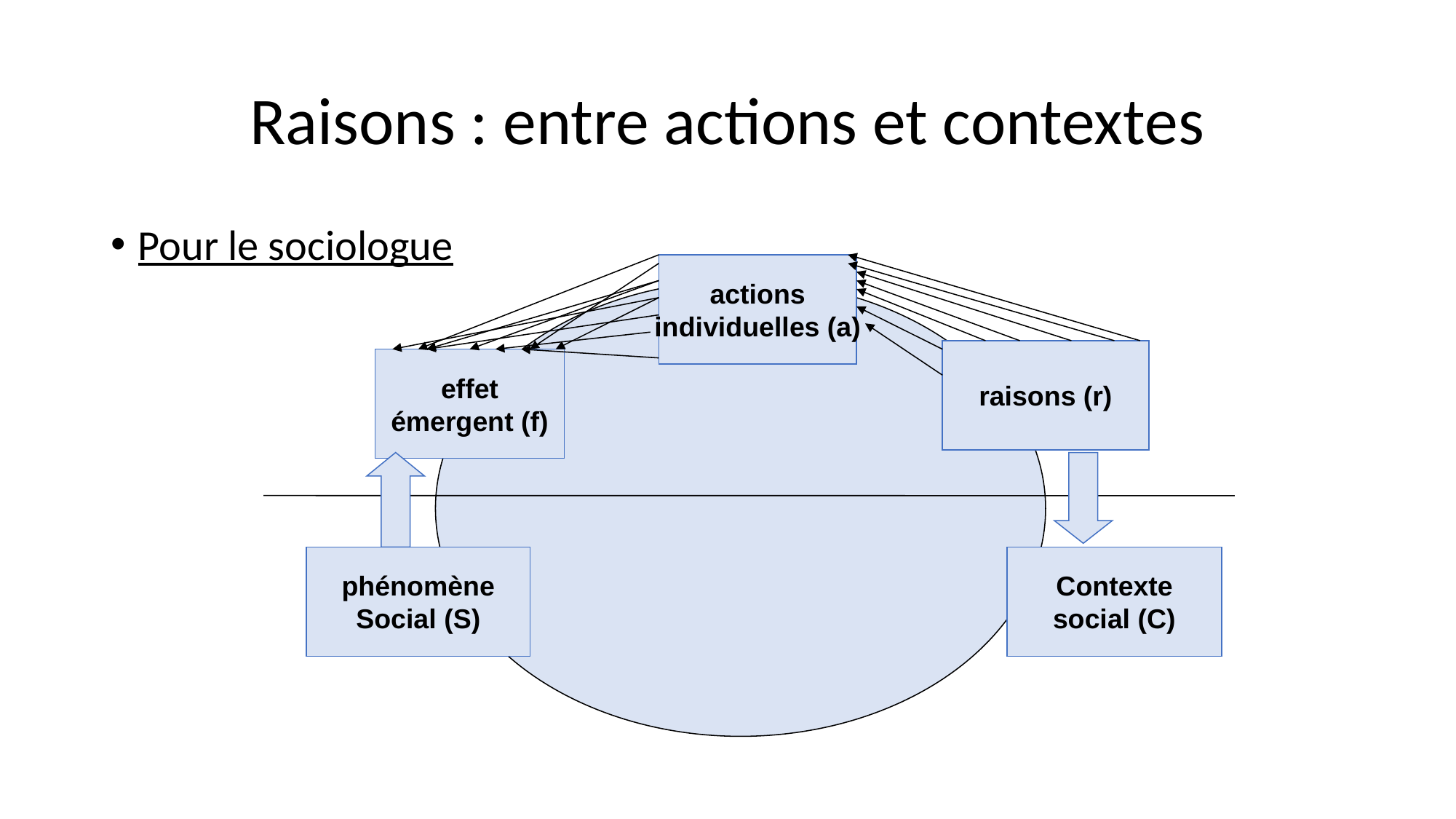

# Raisons : entre actions et contextes
Pour le sociologue

actions
individuelles (a)

raisons (r)
effet
émergent (f)

phénomène
Social (S)
Contexte
social (C)